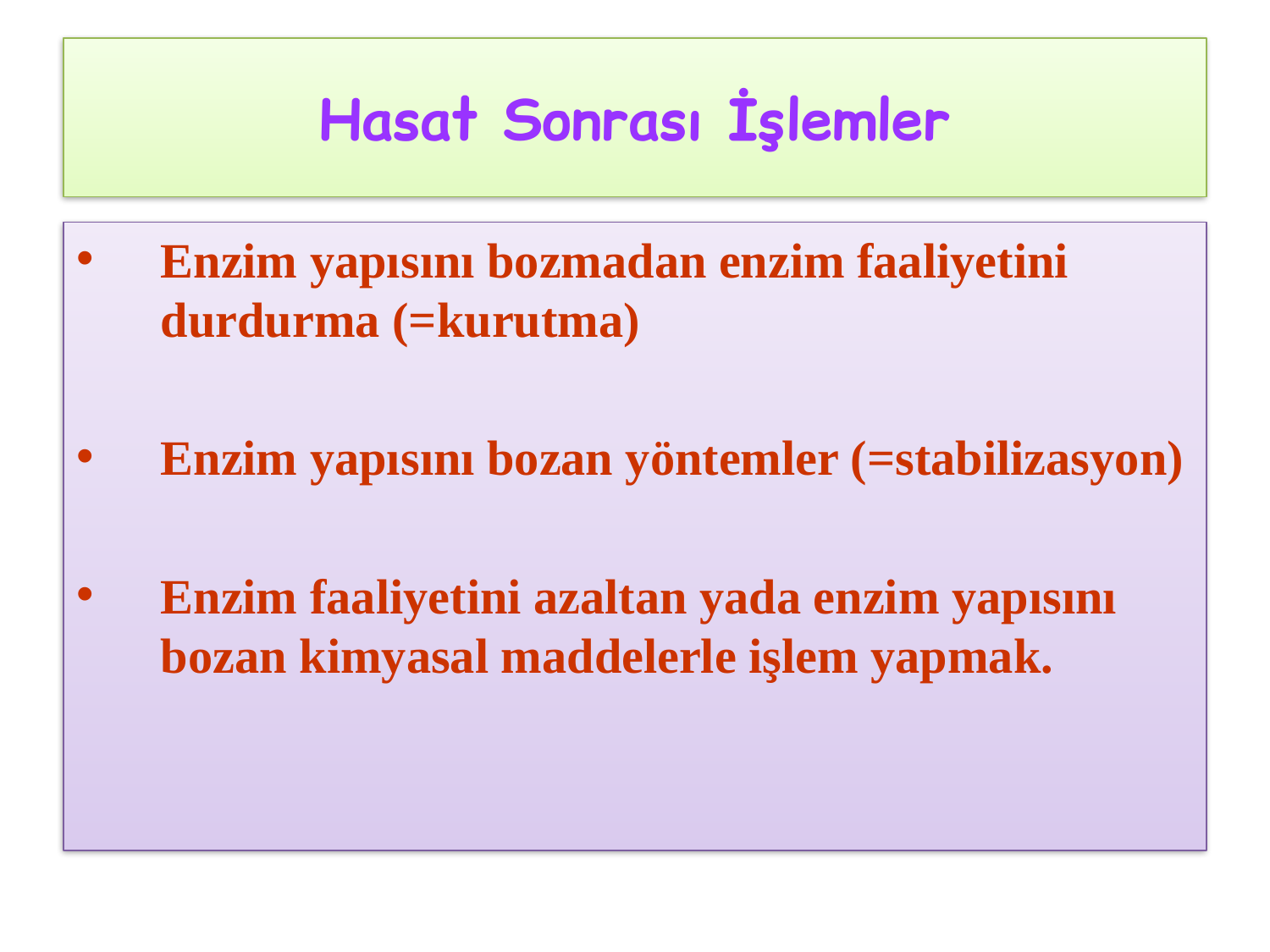

# Hasat Sonrası İşlemler
Enzim yapısını bozmadan enzim faaliyetini durdurma (=kurutma)

Enzim yapısını bozan yöntemler (=stabilizasyon)

Enzim faaliyetini azaltan yada enzim yapısını bozan kimyasal maddelerle işlem yapmak.